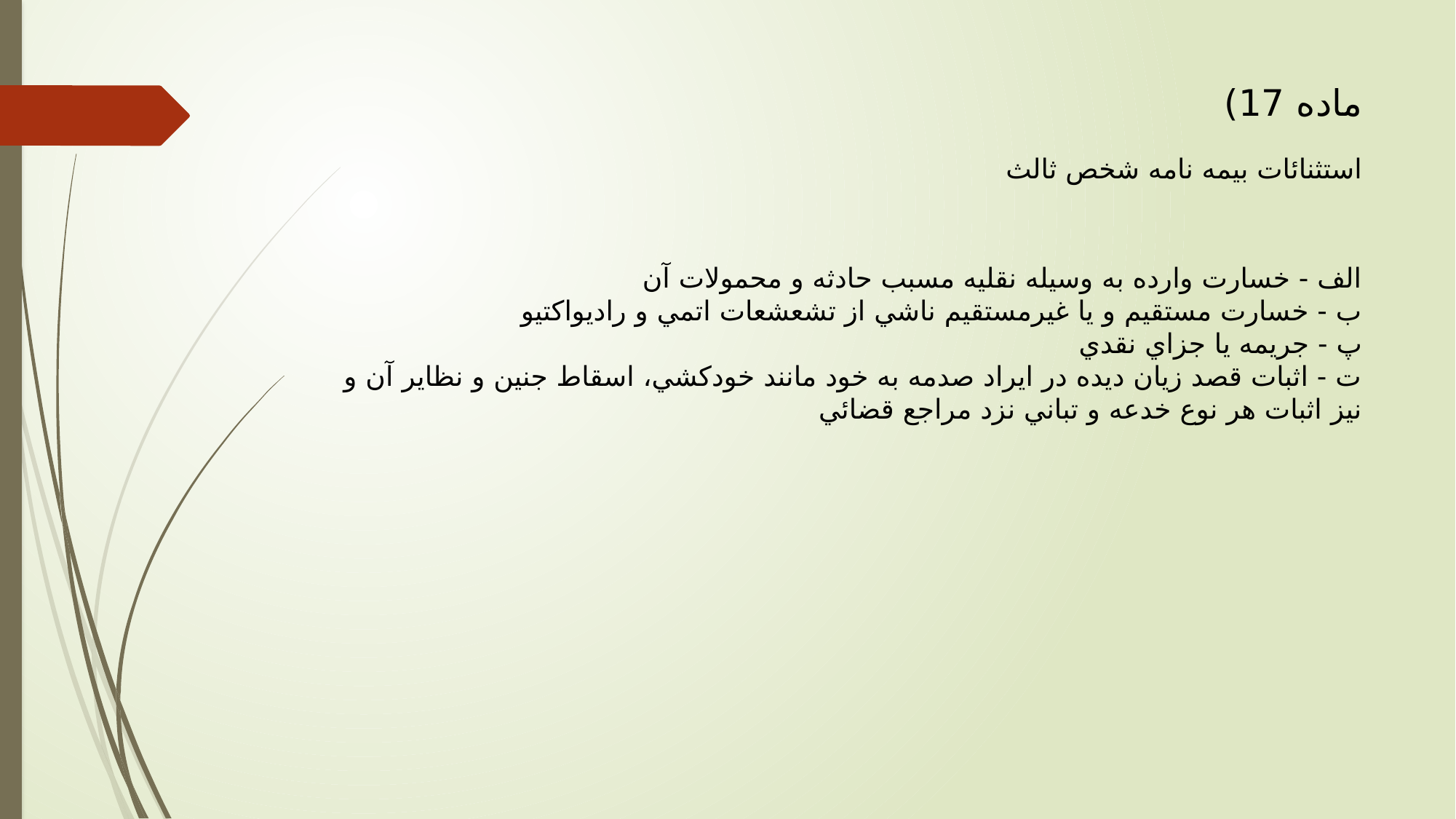

# ماده 17) استثنائات بیمه نامه شخص ثالث
الف - خسارت وارده به وسيله نقليه مسبب حادثه و محمولات آن
ب - خسارت مستقيم و يا غيرمستقيم ناشي از تشعشعات اتمي و راديواكتيو
پ - جريمه يا جزاي نقدي
ت - اثبات قصد زيان ديده در ايراد صدمه به خود مانند خودكشي، اسقاط جنين و نظاير آن و نيز اثبات هر نوع خدعه و تباني نزد مراجع قضائي